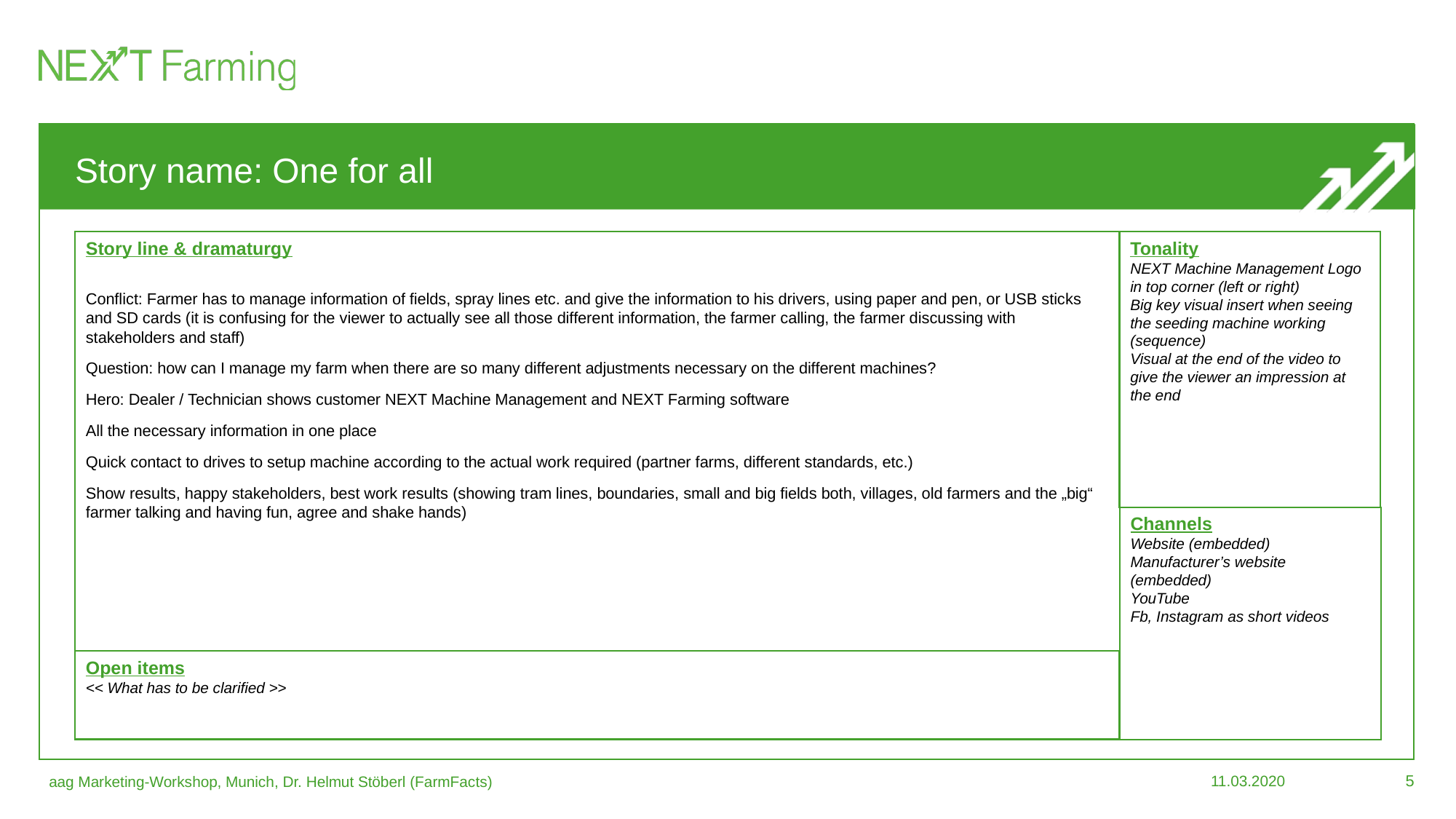

# Story name: One for all
Story line & dramaturgy
Conflict: Farmer has to manage information of fields, spray lines etc. and give the information to his drivers, using paper and pen, or USB sticks and SD cards (it is confusing for the viewer to actually see all those different information, the farmer calling, the farmer discussing with stakeholders and staff)
Question: how can I manage my farm when there are so many different adjustments necessary on the different machines?
Hero: Dealer / Technician shows customer NEXT Machine Management and NEXT Farming software
All the necessary information in one place
Quick contact to drives to setup machine according to the actual work required (partner farms, different standards, etc.)
Show results, happy stakeholders, best work results (showing tram lines, boundaries, small and big fields both, villages, old farmers and the „big“ farmer talking and having fun, agree and shake hands)

Tonality
NEXT Machine Management Logo in top corner (left or right)
Big key visual insert when seeing the seeding machine working (sequence)
Visual at the end of the video to give the viewer an impression at the end
Channels
Website (embedded)
Manufacturer’s website (embedded)
YouTube
Fb, Instagram as short videos
Open items
<< What has to be clarified >>
aag Marketing-Workshop, Munich, Dr. Helmut Stöberl (FarmFacts)